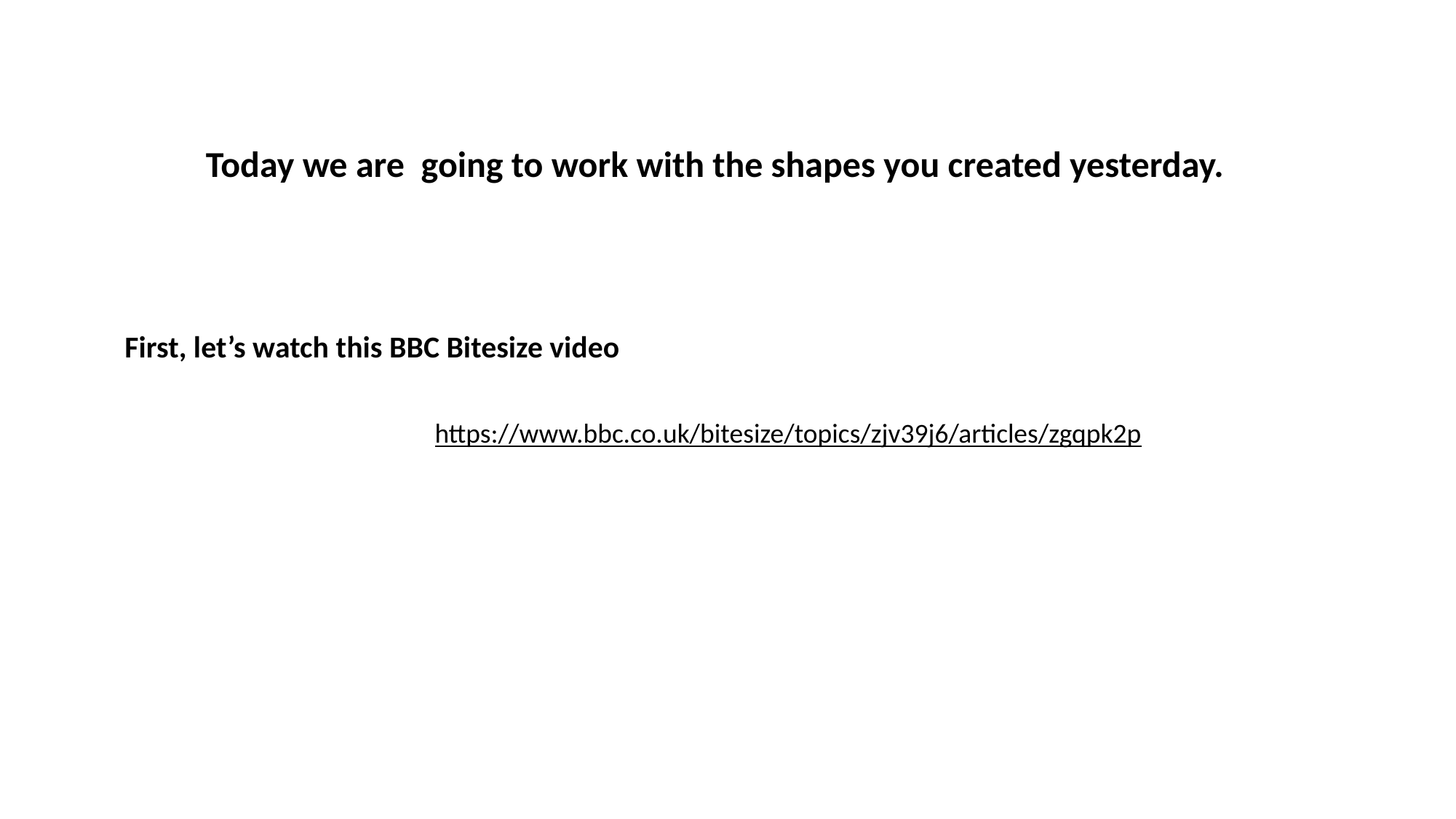

Today we are  going to work with the shapes you created yesterday.
First, let’s watch this BBC Bitesize video
https://www.bbc.co.uk/bitesize/topics/zjv39j6/articles/zgqpk2p